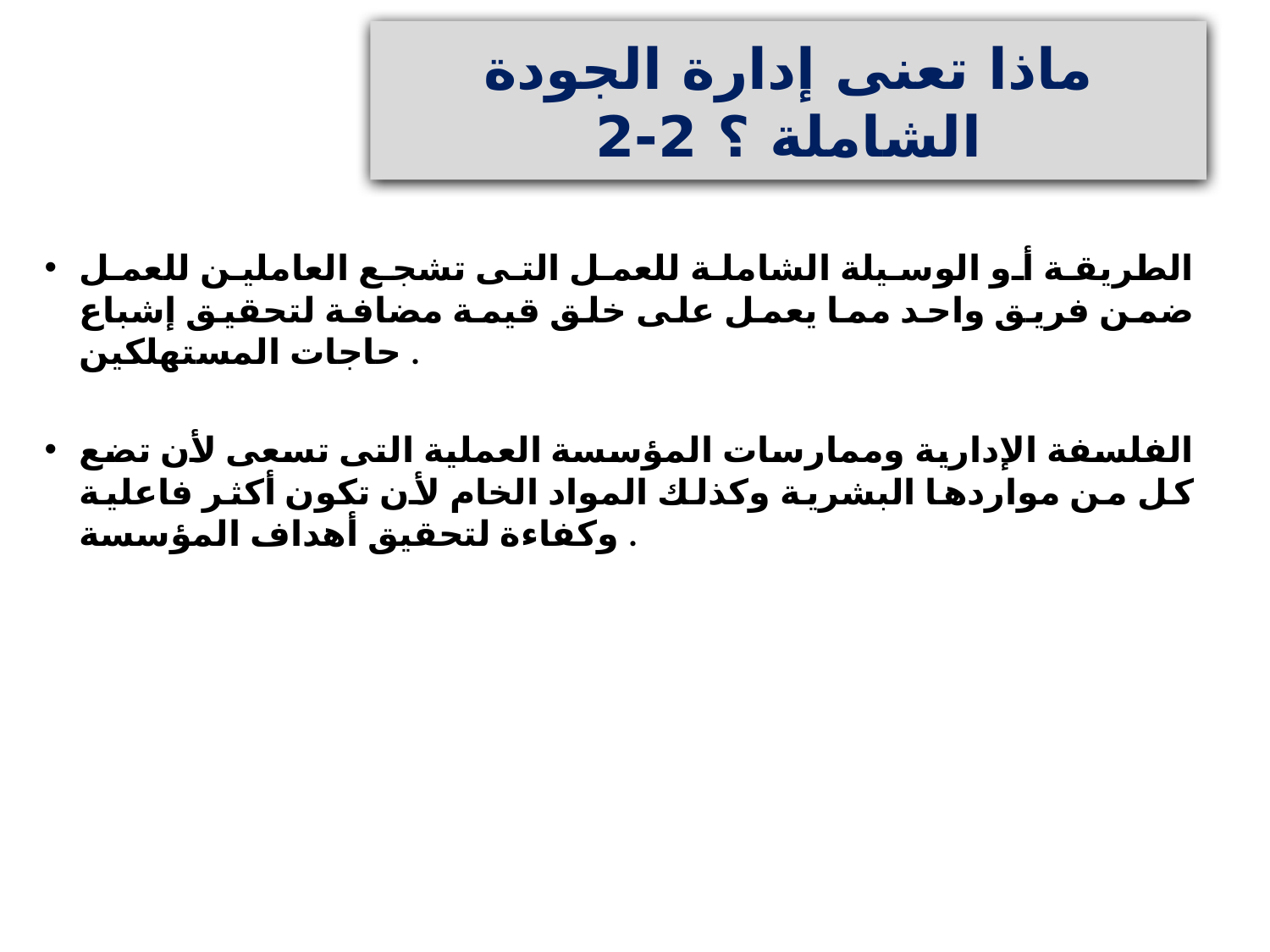

# ماذا تعنى إدارة الجودة الشاملة ؟ 2-2
الطريقة أو الوسيلة الشاملة للعمل التى تشجع العاملين للعمل ضمن فريق واحد مما يعمل على خلق قيمة مضافة لتحقيق إشباع حاجات المستهلكين .

الفلسفة الإدارية وممارسات المؤسسة العملية التى تسعى لأن تضع كل من مواردها البشرية وكذلك المواد الخام لأن تكون أكثر فاعلية وكفاءة لتحقيق أهداف المؤسسة .